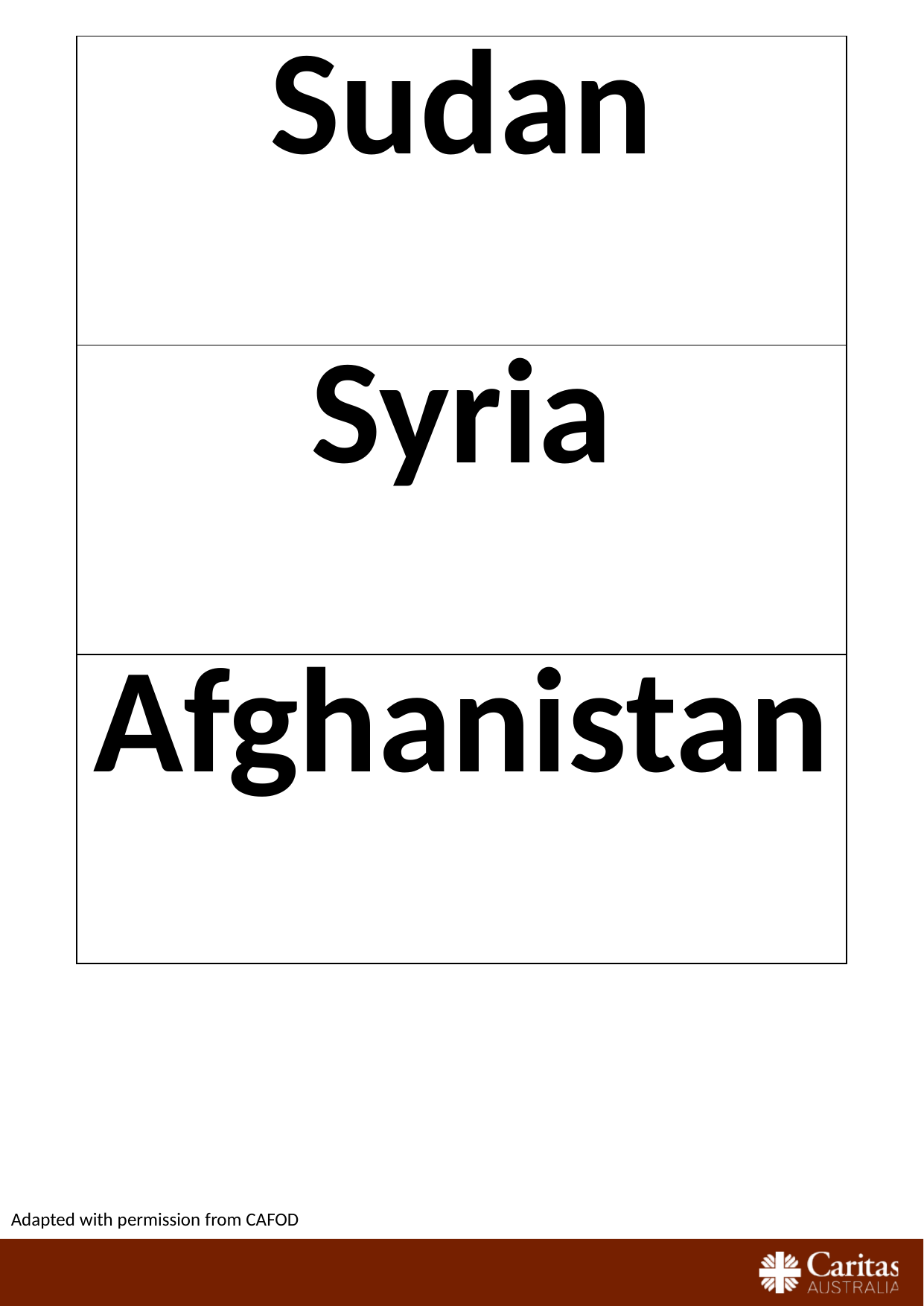

| Sudan |
| --- |
| Syria |
| Afghanistan |
Adapted with permission from CAFOD